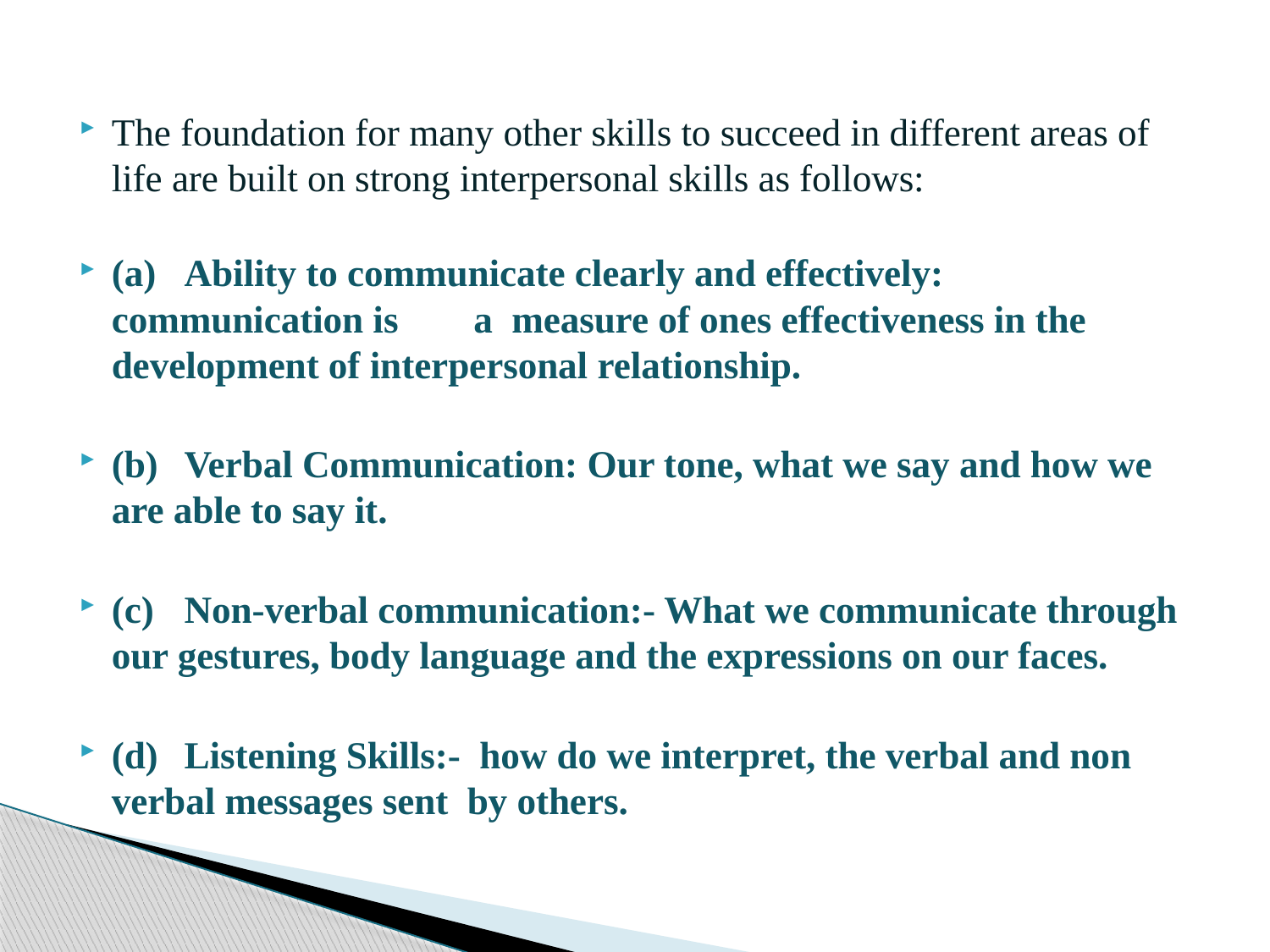

The foundation for many other skills to succeed in different areas of life are built on strong interpersonal skills as follows:
(a)	Ability to communicate clearly and effectively:  communication is 	a  measure of ones effectiveness in the development of interpersonal relationship.

(b)	Verbal Communication: Our tone, what we say and how we are able to say it.

(c)	Non-verbal communication:- What we communicate through our gestures, body language and the expressions on our faces.

(d)	Listening Skills:-  how do we interpret, the verbal and non verbal messages sent  by others.